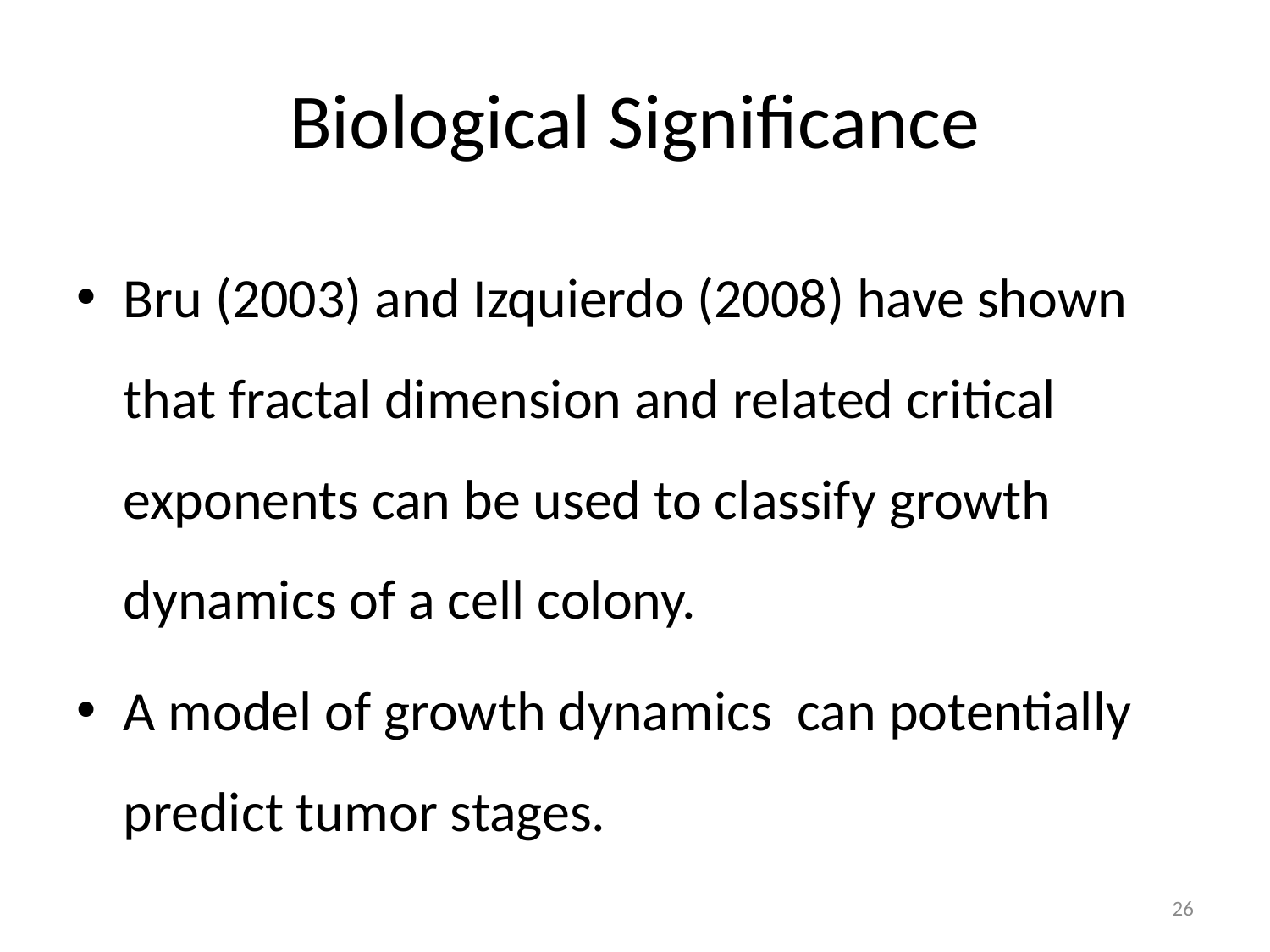

# Biological Significance
Bru (2003) and Izquierdo (2008) have shown that fractal dimension and related critical exponents can be used to classify growth dynamics of a cell colony.
A model of growth dynamics  can potentially predict tumor stages.

26